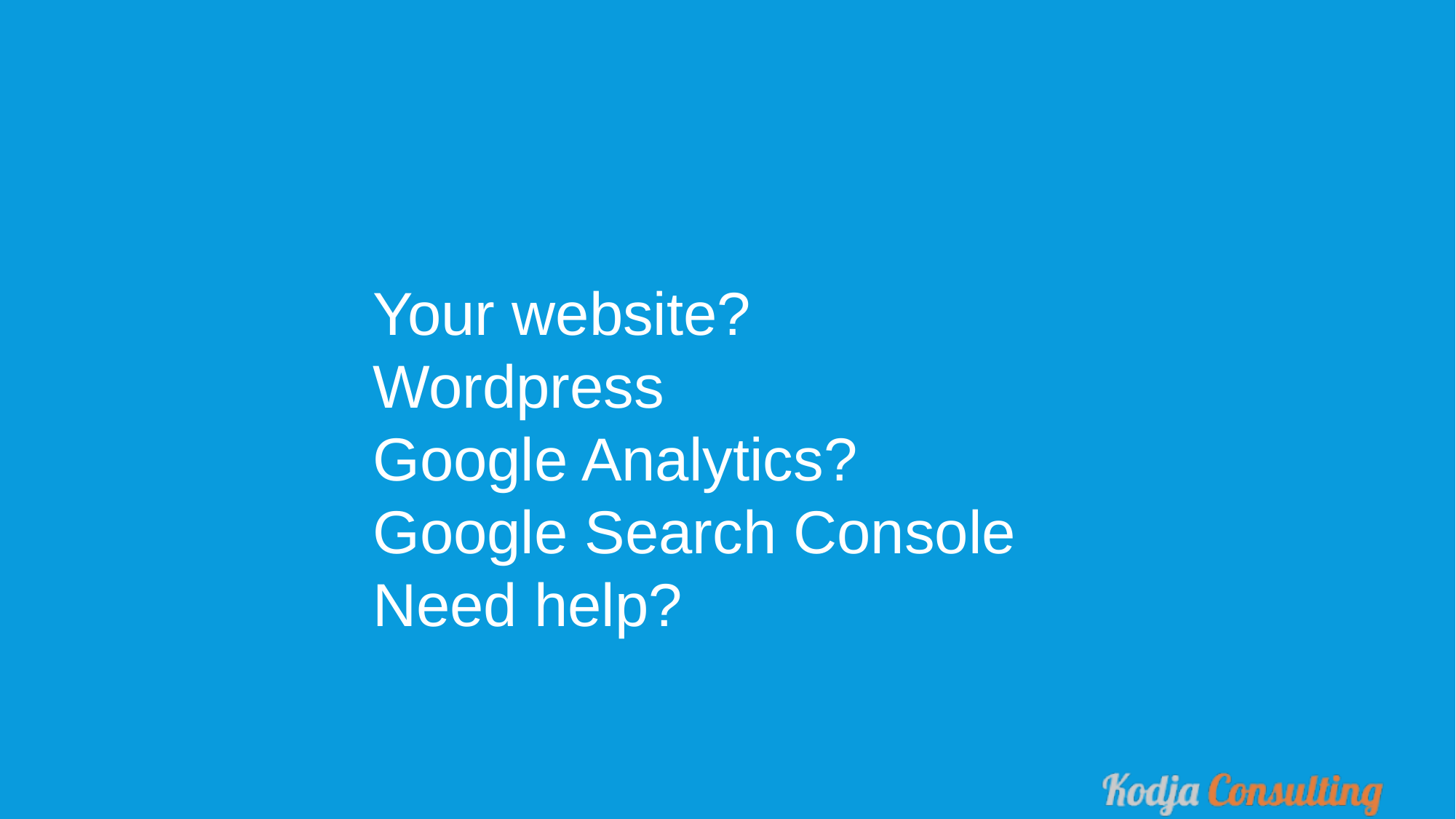

Your website?
Wordpress
Google Analytics?
Google Search Console
Need help?